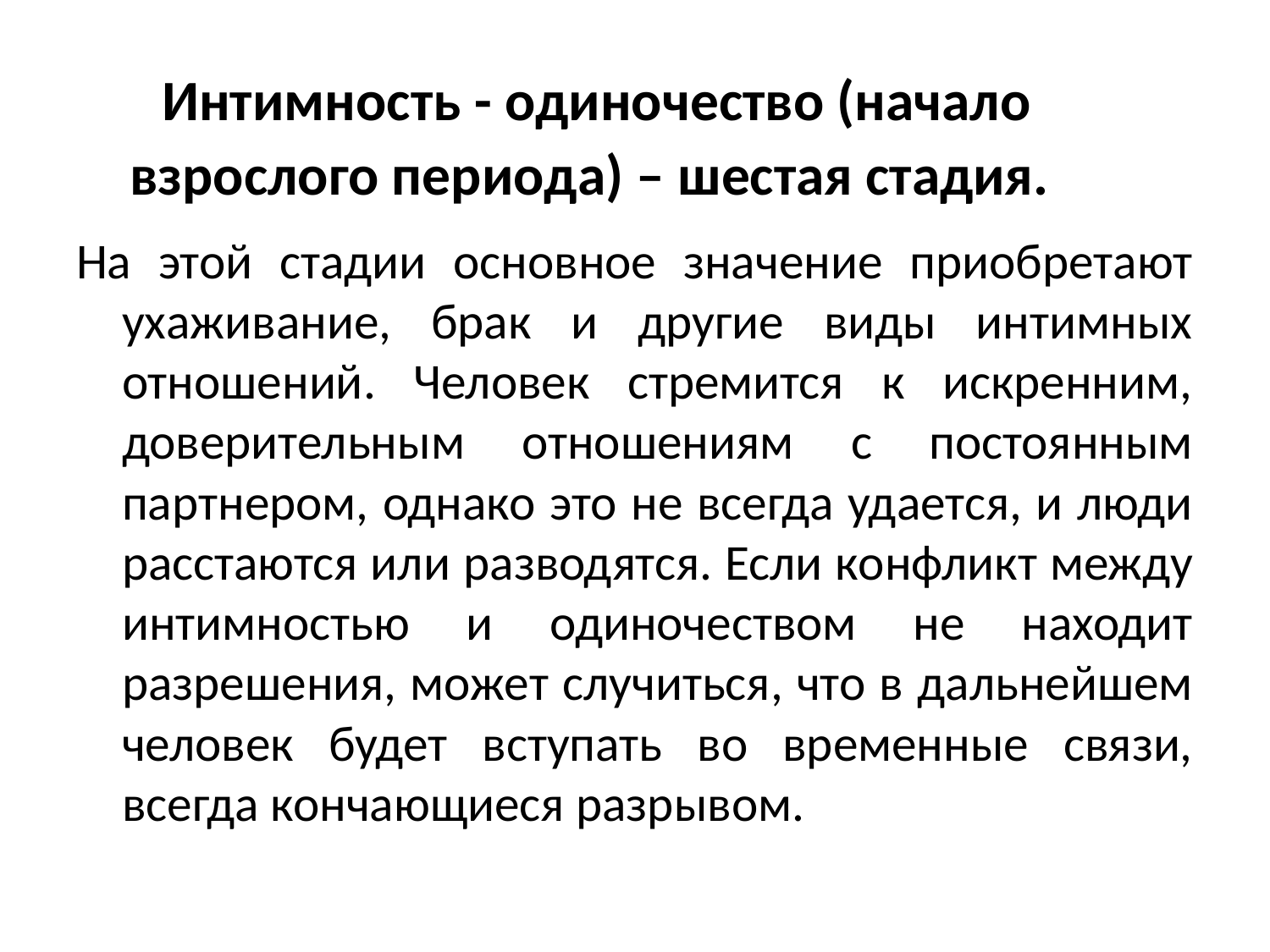

# Интимность - одиночество (начало взрослого периода) – шестая стадия.
На этой стадии основное значение приобретают ухаживание, брак и другие виды интимных отношений. Человек стремится к искренним, доверительным отношениям с постоянным партнером, однако это не всегда удается, и люди расстаются или разводятся. Если конфликт между интимностью и одиночеством не находит разрешения, может случиться, что в дальнейшем человек будет вступать во временные связи, всегда кончающиеся разрывом.